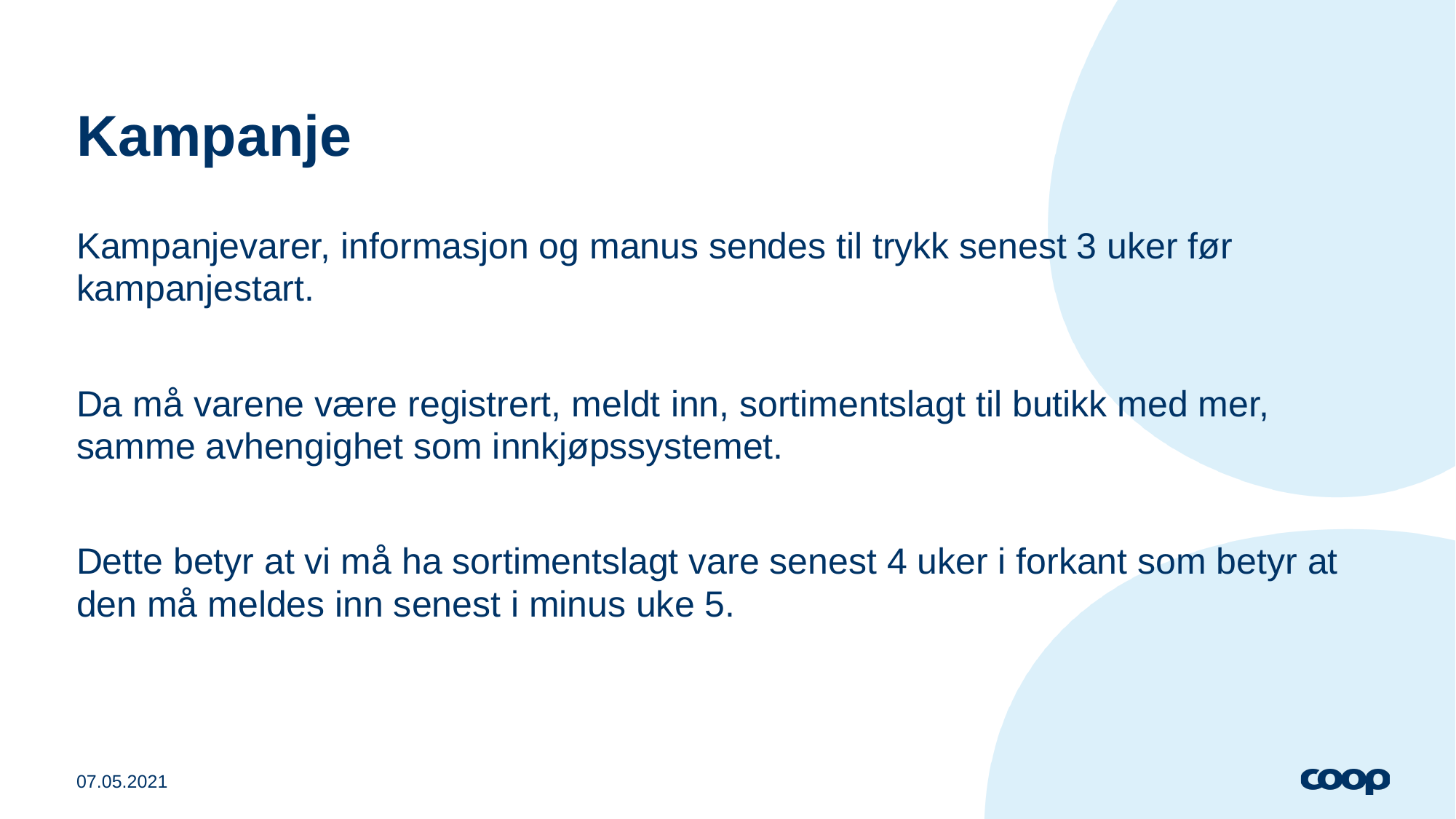

# Kampanje
Kampanjevarer, informasjon og manus sendes til trykk senest 3 uker før kampanjestart.

Da må varene være registrert, meldt inn, sortimentslagt til butikk med mer, samme avhengighet som innkjøpssystemet.

Dette betyr at vi må ha sortimentslagt vare senest 4 uker i forkant som betyr at den må meldes inn senest i minus uke 5.

07.05.2021